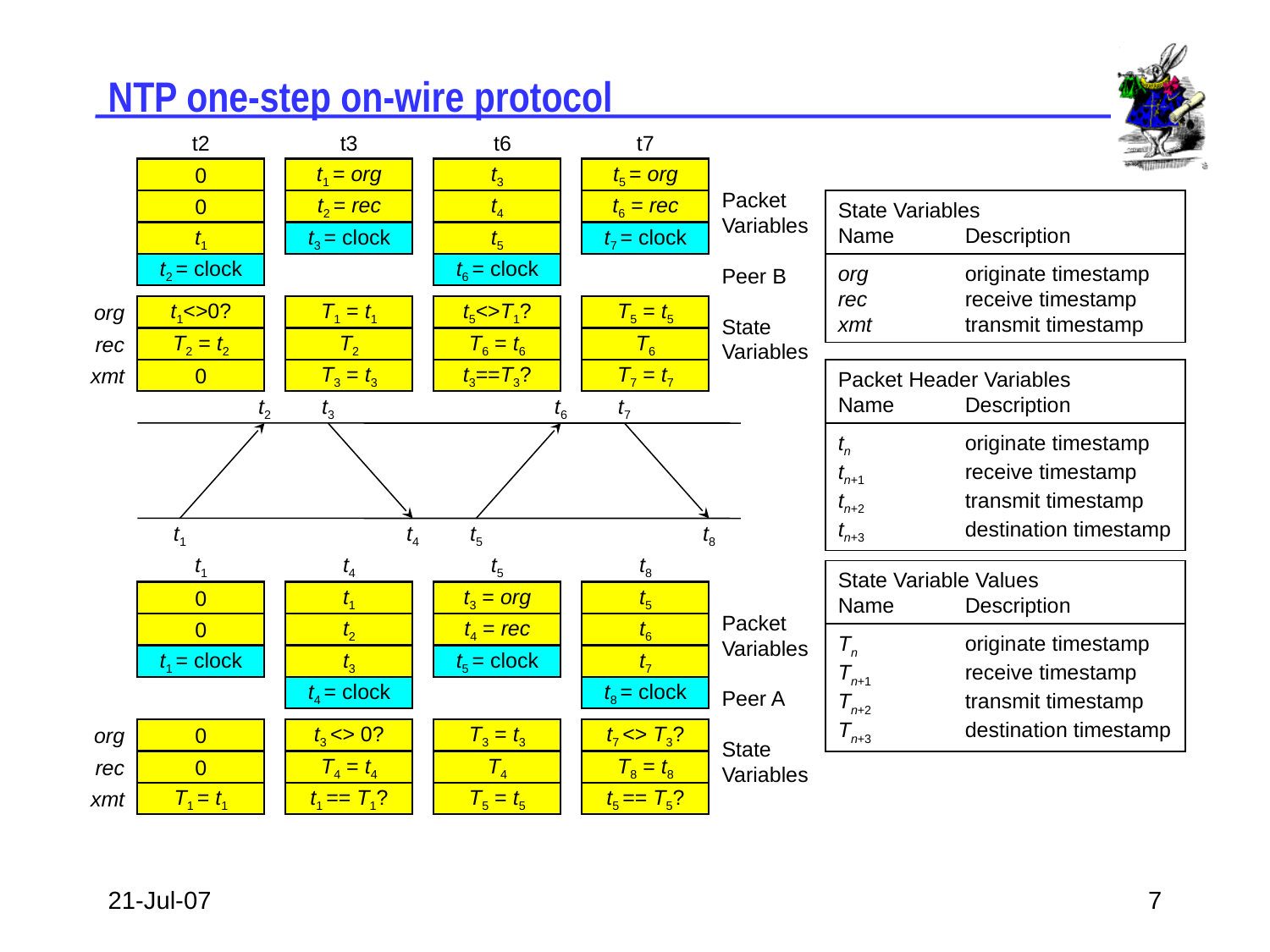

# NTP one-step on-wire protocol
t2
t3
t6
t7
0
t1 = org
t3
t5 = org
Packet
Variables

Peer B

State
Variables
0
t2 = rec
t4
t6 = rec
State Variables
Name	Description
t1
t3 = clock
t5
t7 = clock
t2 = clock
t6 = clock
org	originate timestamp
rec	receive timestamp
xmt	transmit timestamp
org
t1<>0?
T1 = t1
t5<>T1?
T5 = t5
rec
T2 = t2
T2
T6 = t6
T6
xmt
0
T3 = t3
t3==T3?
T7 = t7
Packet Header Variables
Name	Description
t2
t3
t6
t7

tn	originate timestamp
tn+1	receive timestamp
tn+2	transmit timestamp
tn+3	destination timestamp

t1
t4
t5
t8
t1
t4
t5
t8
State Variable Values
Name	Description
0
t1
t3 = org
t5
Packet
Variables

Peer A

State
Variables
0
t2
t4 = rec
t6
Tn	originate timestamp
Tn+1	receive timestamp
Tn+2	transmit timestamp
Tn+3	destination timestamp
t1 = clock
t3
t5 = clock
t7
t4 = clock
t8 = clock
org
0
t3 <> 0?
T3 = t3
t7 <> T3?
rec
0
T4 = t4
T4
T8 = t8
xmt
T1 = t1
t1 == T1?
T5 = t5
t5 == T5?
21-Jul-07
7